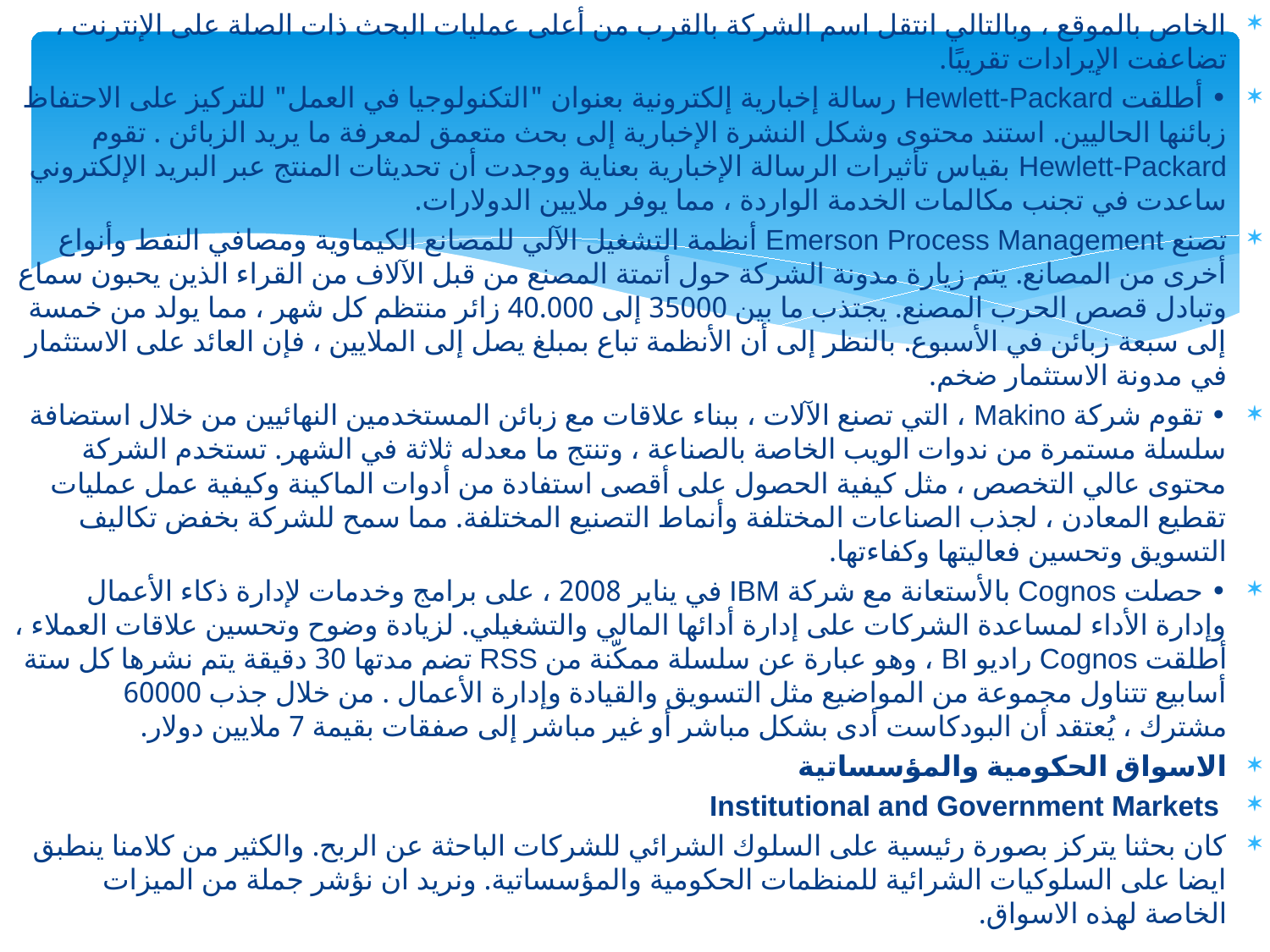

الخاص بالموقع ، وبالتالي انتقل اسم الشركة بالقرب من أعلى عمليات البحث ذات الصلة على الإنترنت ، تضاعفت الإيرادات تقريبًا.
• أطلقت Hewlett-Packard رسالة إخبارية إلكترونية بعنوان "التكنولوجيا في العمل" للتركيز على الاحتفاظ زبائنها الحاليين. استند محتوى وشكل النشرة الإخبارية إلى بحث متعمق لمعرفة ما يريد الزبائن . تقوم Hewlett-Packard بقياس تأثيرات الرسالة الإخبارية بعناية ووجدت أن تحديثات المنتج عبر البريد الإلكتروني ساعدت في تجنب مكالمات الخدمة الواردة ، مما يوفر ملايين الدولارات.
تصنع Emerson Process Management أنظمة التشغيل الآلي للمصانع الكيماوية ومصافي النفط وأنواع أخرى من المصانع. يتم زيارة مدونة الشركة حول أتمتة المصنع من قبل الآلاف من القراء الذين يحبون سماع وتبادل قصص الحرب المصنع. يجتذب ما بين 35000 إلى 40.000 زائر منتظم كل شهر ، مما يولد من خمسة إلى سبعة زبائن في الأسبوع. بالنظر إلى أن الأنظمة تباع بمبلغ يصل إلى الملايين ، فإن العائد على الاستثمار في مدونة الاستثمار ضخم.
• تقوم شركة Makino ، التي تصنع الآلات ، ببناء علاقات مع زبائن المستخدمين النهائيين من خلال استضافة سلسلة مستمرة من ندوات الويب الخاصة بالصناعة ، وتنتج ما معدله ثلاثة في الشهر. تستخدم الشركة محتوى عالي التخصص ، مثل كيفية الحصول على أقصى استفادة من أدوات الماكينة وكيفية عمل عمليات تقطيع المعادن ، لجذب الصناعات المختلفة وأنماط التصنيع المختلفة. مما سمح للشركة بخفض تكاليف التسويق وتحسين فعاليتها وكفاءتها.
• حصلت Cognos بالأستعانة مع شركة IBM في يناير 2008 ، على برامج وخدمات لإدارة ذكاء الأعمال وإدارة الأداء لمساعدة الشركات على إدارة أدائها المالي والتشغيلي. لزيادة وضوح وتحسين علاقات العملاء ، أطلقت Cognos راديو BI ، وهو عبارة عن سلسلة ممكّنة من RSS تضم مدتها 30 دقيقة يتم نشرها كل ستة أسابيع تتناول مجموعة من المواضيع مثل التسويق والقيادة وإدارة الأعمال . من خلال جذب 60000 مشترك ، يُعتقد أن البودكاست أدى بشكل مباشر أو غير مباشر إلى صفقات بقيمة 7 ملايين دولار.
الاسواق الحكومية والمؤسساتية
 Institutional and Government Markets
كان بحثنا يتركز بصورة رئيسية على السلوك الشرائي للشركات الباحثة عن الربح. والكثير من كلامنا ينطبق ايضا على السلوكيات الشرائية للمنظمات الحكومية والمؤسساتية. ونريد ان نؤشر جملة من الميزات الخاصة لهذه الاسواق.